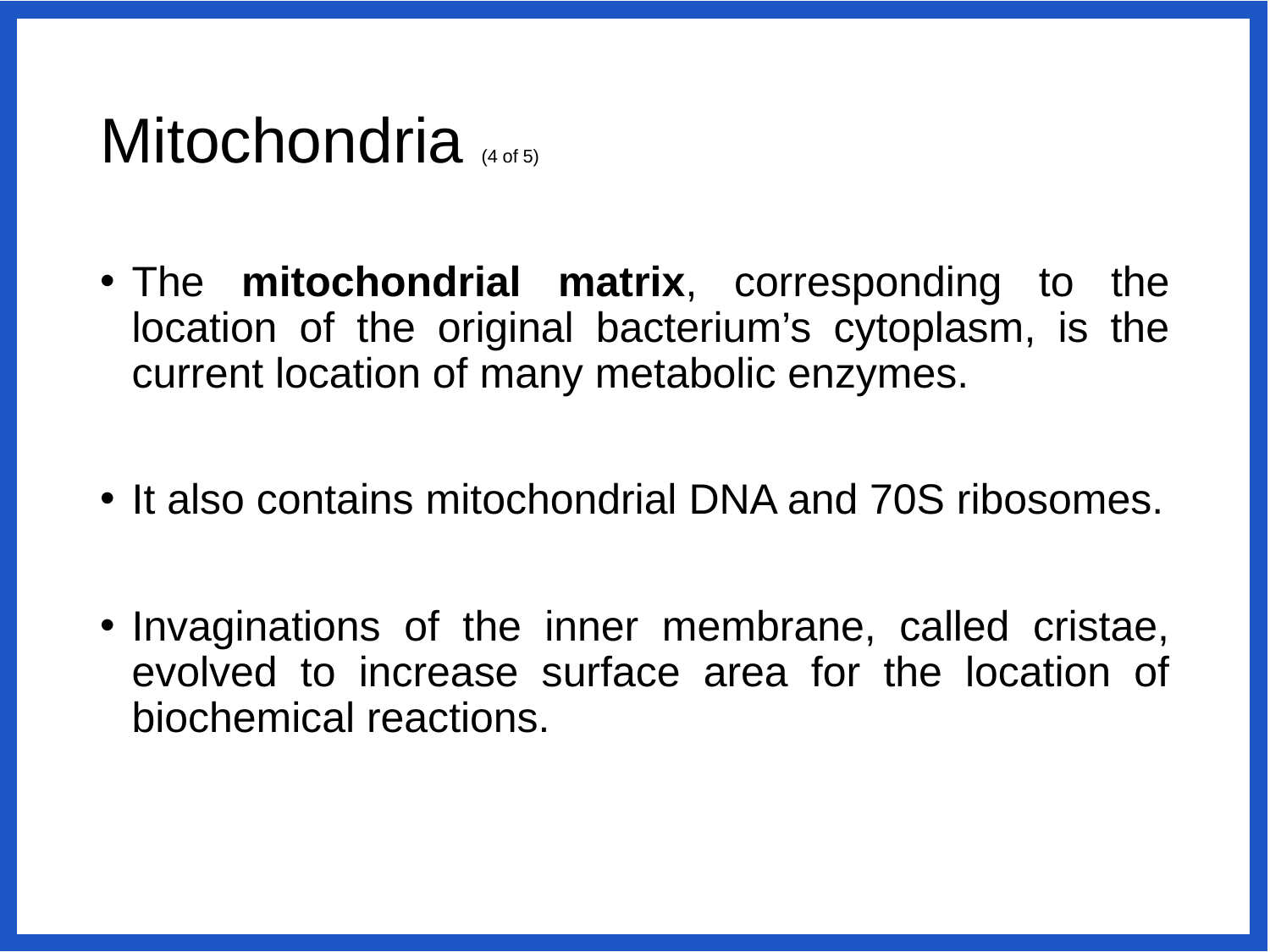

# Mitochondria (4 of 5)
The mitochondrial matrix, corresponding to the location of the original bacterium’s cytoplasm, is the current location of many metabolic enzymes.

It also contains mitochondrial DNA and 70S ribosomes.

Invaginations of the inner membrane, called cristae, evolved to increase surface area for the location of biochemical reactions.